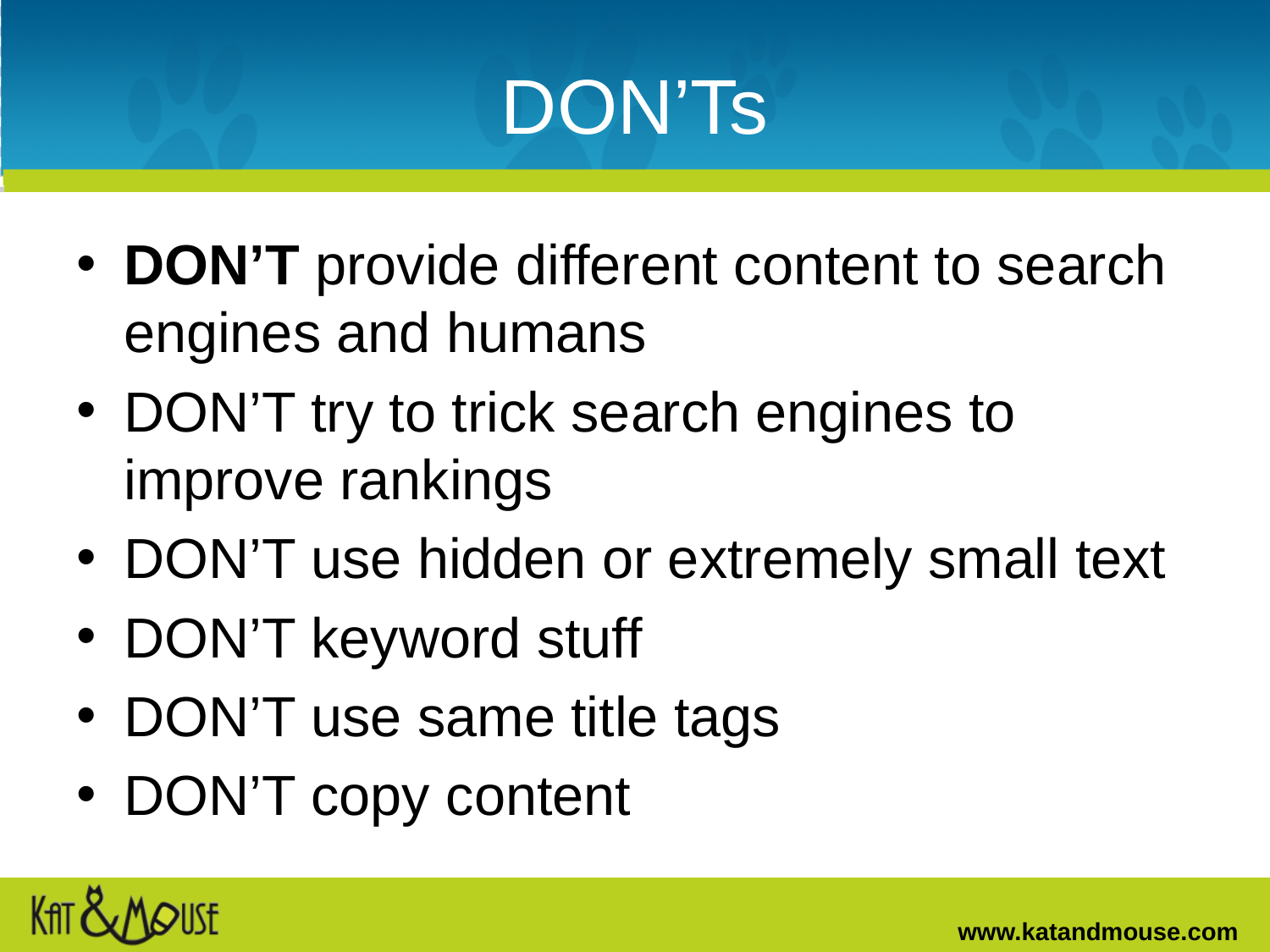

# DON’Ts
DON’T provide different content to search engines and humans
DON’T try to trick search engines to improve rankings
DON’T use hidden or extremely small text
DON’T keyword stuff
DON’T use same title tags
DON’T copy content